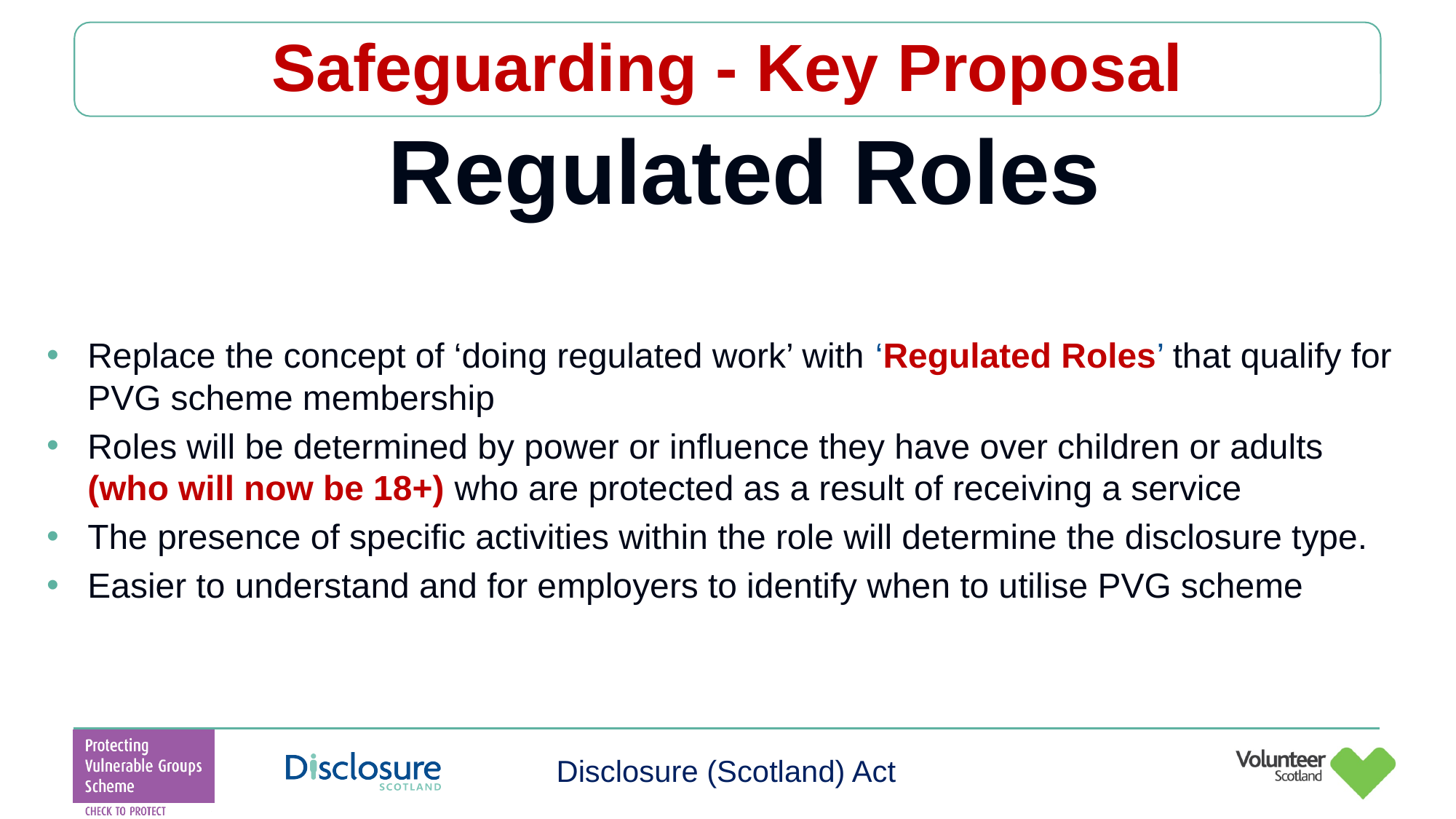

# Safeguarding - Key Proposal
Regulated Roles
Replace the concept of ‘doing regulated work’ with ‘Regulated Roles’ that qualify for PVG scheme membership
Roles will be determined by power or influence they have over children or adults (who will now be 18+) who are protected as a result of receiving a service
The presence of specific activities within the role will determine the disclosure type.
Easier to understand and for employers to identify when to utilise PVG scheme